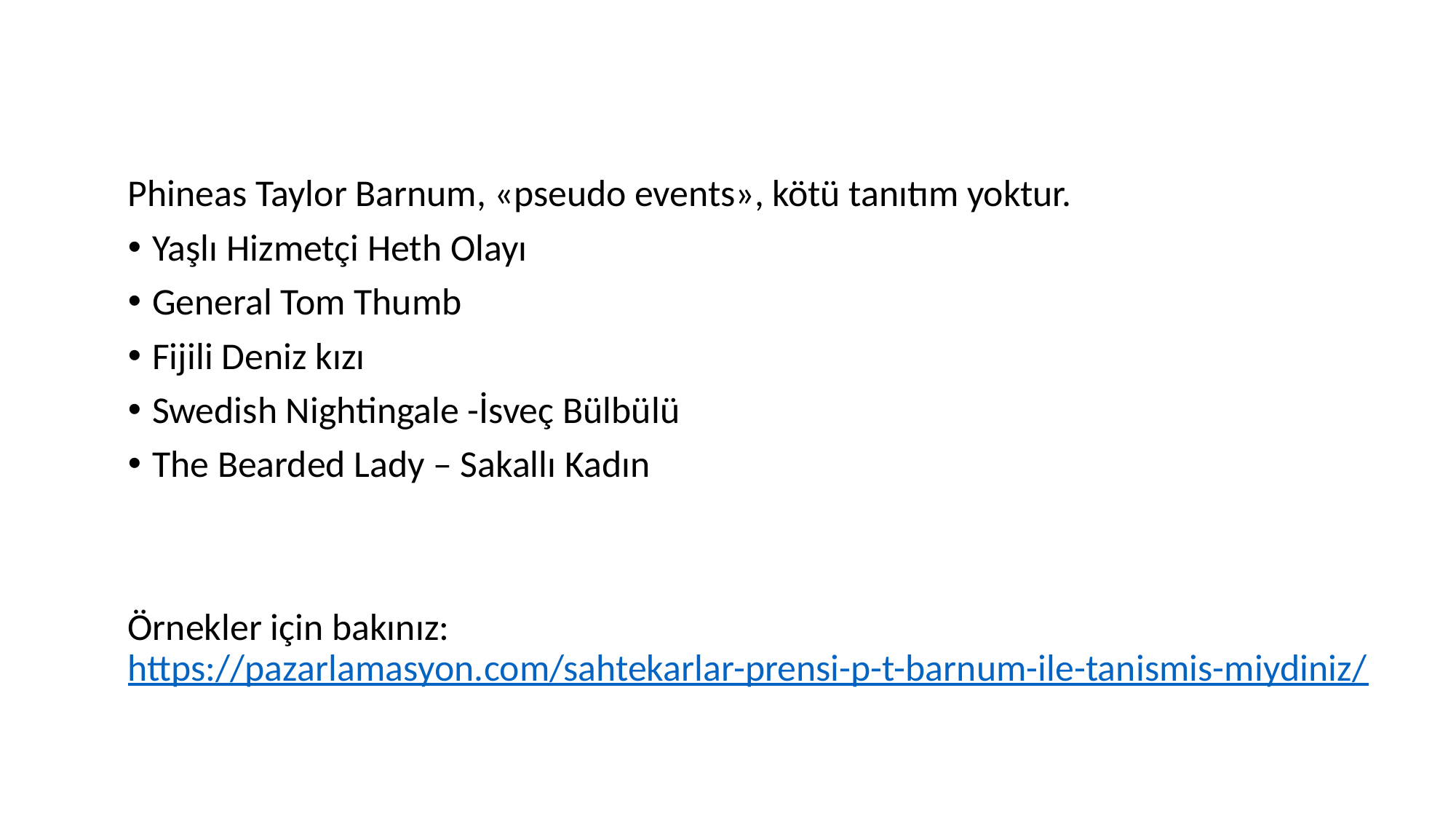

Phineas Taylor Barnum, «pseudo events», kötü tanıtım yoktur.
Yaşlı Hizmetçi Heth Olayı
General Tom Thumb
Fijili Deniz kızı
Swedish Nightingale -İsveç Bülbülü
The Bearded Lady – Sakallı Kadın

Örnekler için bakınız: https://pazarlamasyon.com/sahtekarlar-prensi-p-t-barnum-ile-tanismis-miydiniz/